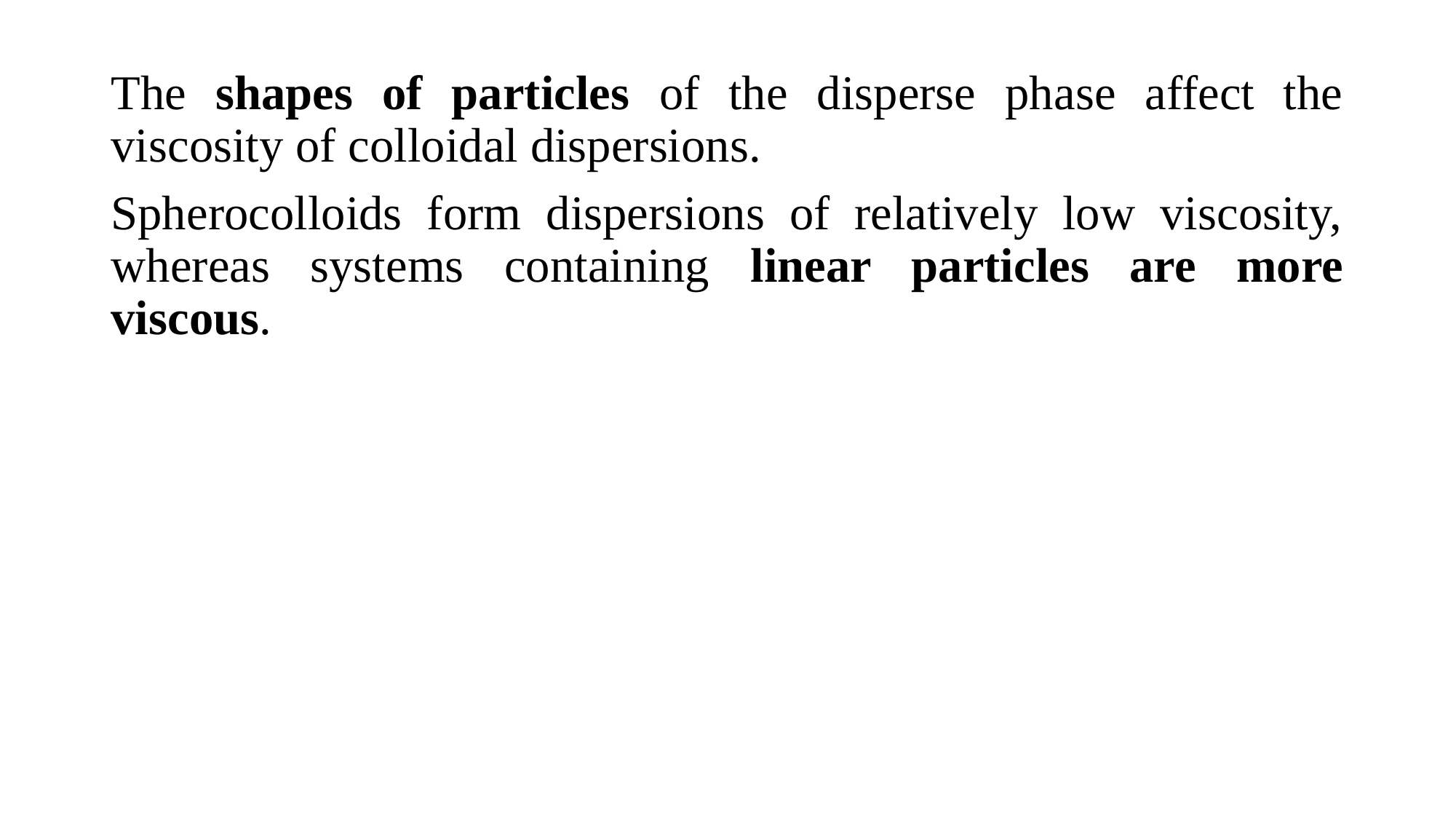

The shapes of particles of the disperse phase affect the viscosity of colloidal dispersions.
Spherocolloids form dispersions of relatively low viscosity, whereas systems containing linear particles are more viscous.